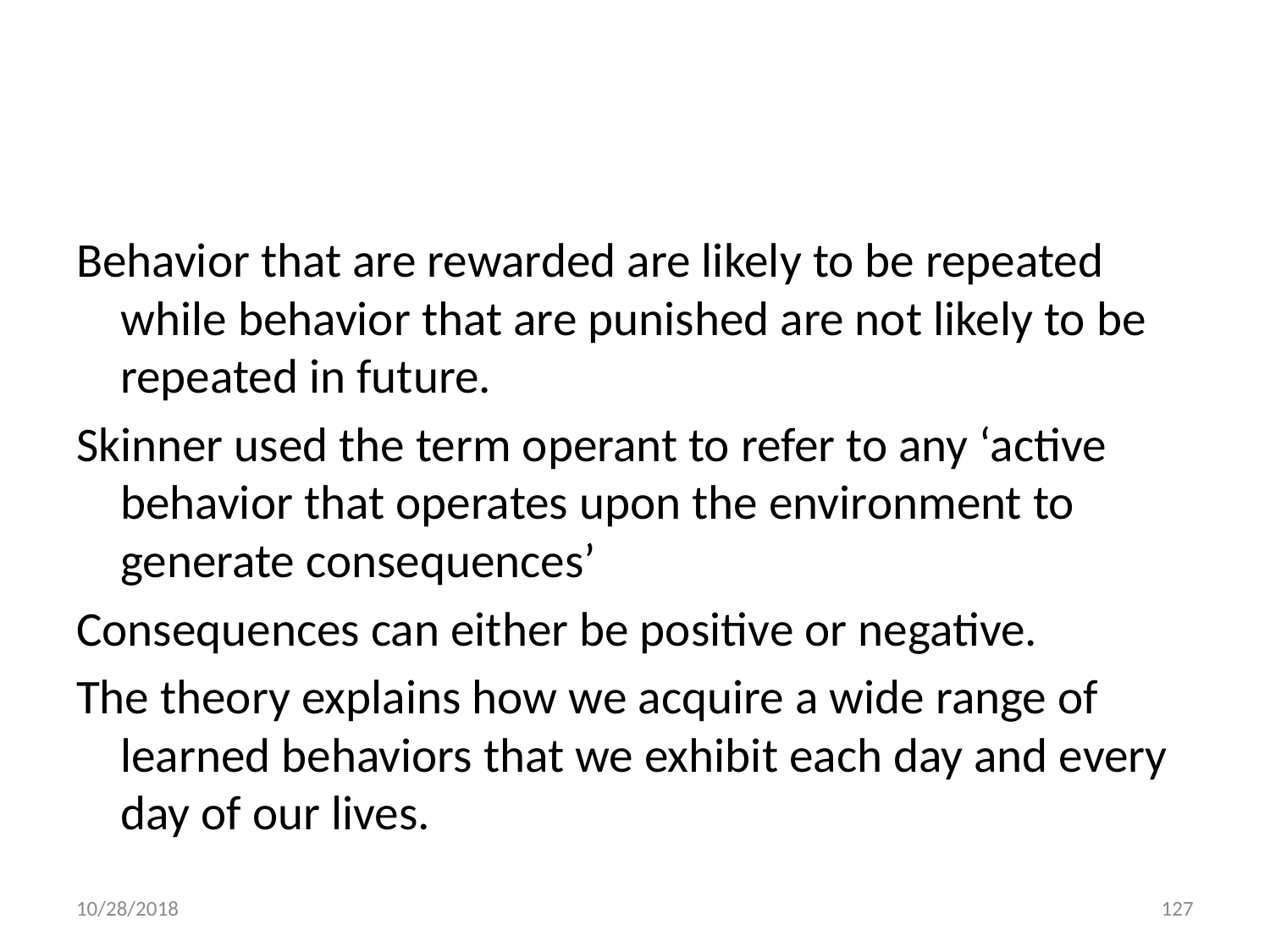

#
Behavior that are rewarded are likely to be repeated while behavior that are punished are not likely to be repeated in future.
Skinner used the term operant to refer to any ‘active behavior that operates upon the environment to generate consequences’
Consequences can either be positive or negative.
The theory explains how we acquire a wide range of learned behaviors that we exhibit each day and every day of our lives.
10/28/2018
127